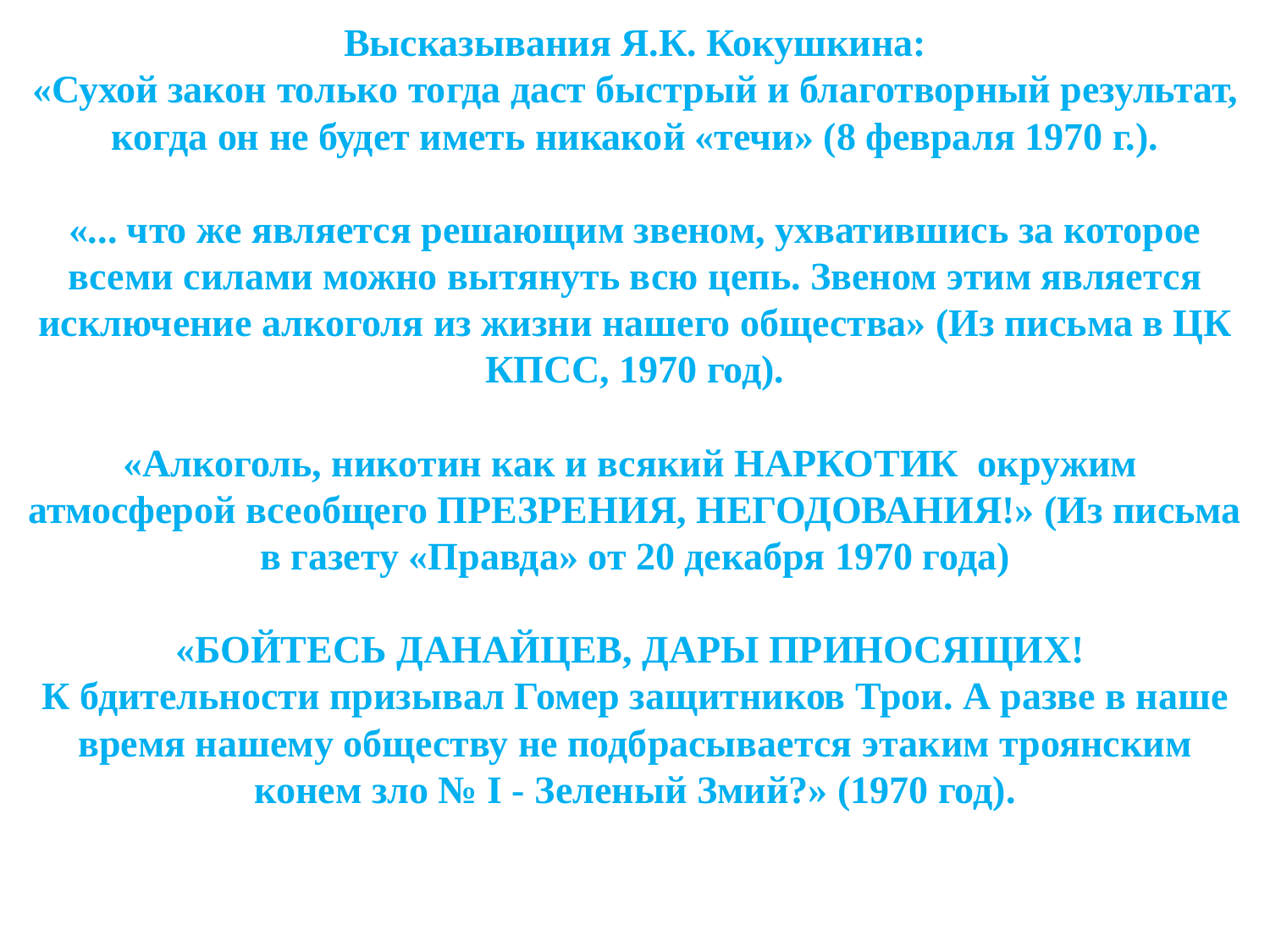

# Высказывания Я.К. Кокушкина: «Сухой закон только тогда даст быстрый и благотворный результат, когда он не будет иметь никакой «течи» (8 февраля 1970 г.). «... что же является решающим звеном, ухватившись за которое всеми силами можно вытянуть всю цепь. Звеном этим является исключение алкоголя из жизни нашего общества» (Из письма в ЦК КПСС, 1970 год). «Алкоголь, никотин как и всякий НАРКОТИК  окружим  атмосферой всеобщего ПРЕЗРЕНИЯ, НЕГОДОВАНИЯ!» (Из письма в газету «Правда» от 20 декабря 1970 года) «БОЙТЕСЬ ДАНАЙЦЕВ, ДАРЫ ПРИНОСЯЩИХ! К бдительности призывал Гомер защитников Трои. А разве в наше время нашему обществу не подбрасывается этаким троянским конем зло № I - Зеленый Змий?» (1970 год).